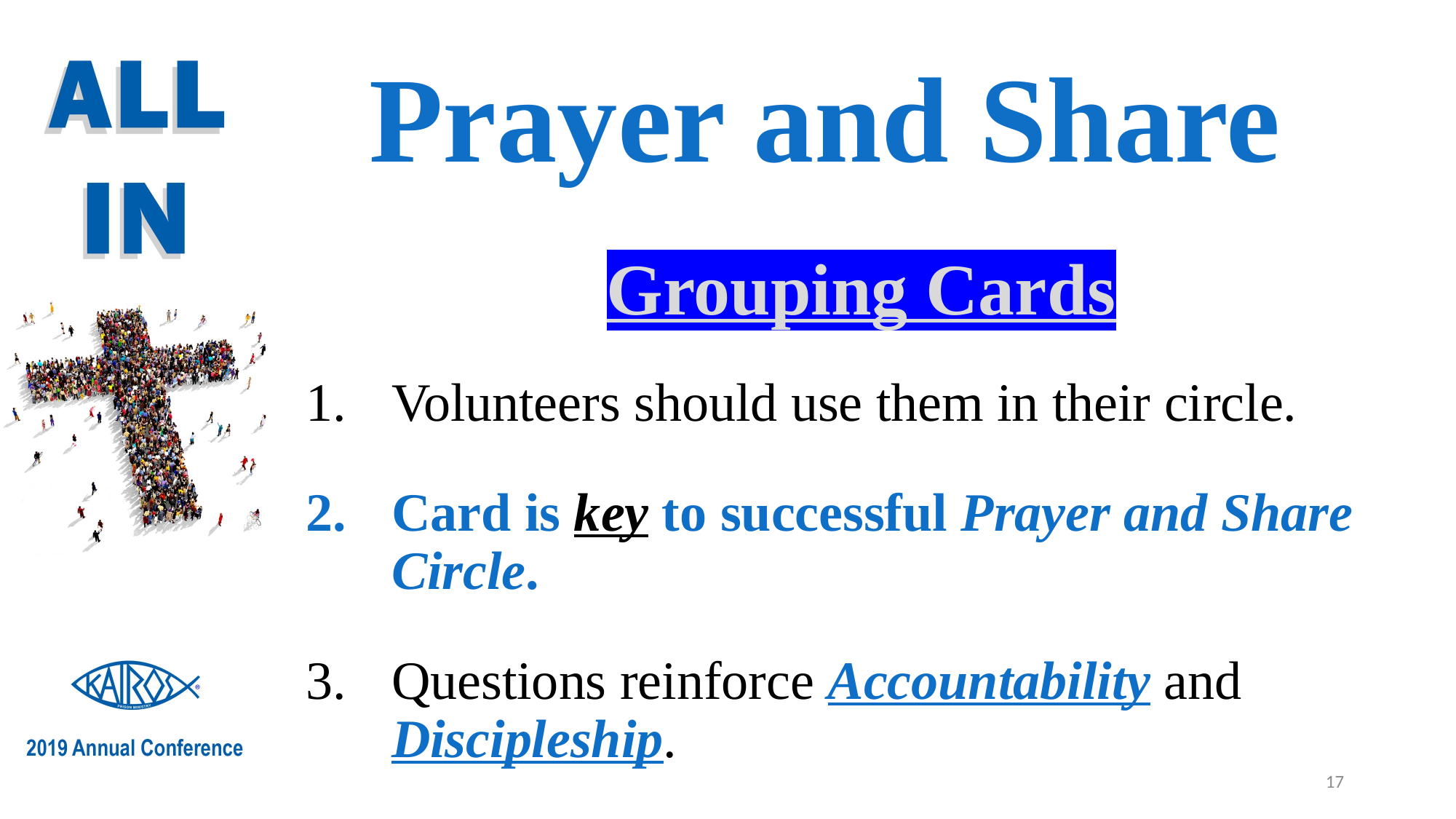

# Prayer and Share
Grouping Cards

Volunteers should use them in their circle.

Card is key to successful Prayer and Share Circle.

Questions reinforce Accountability and Discipleship.
17